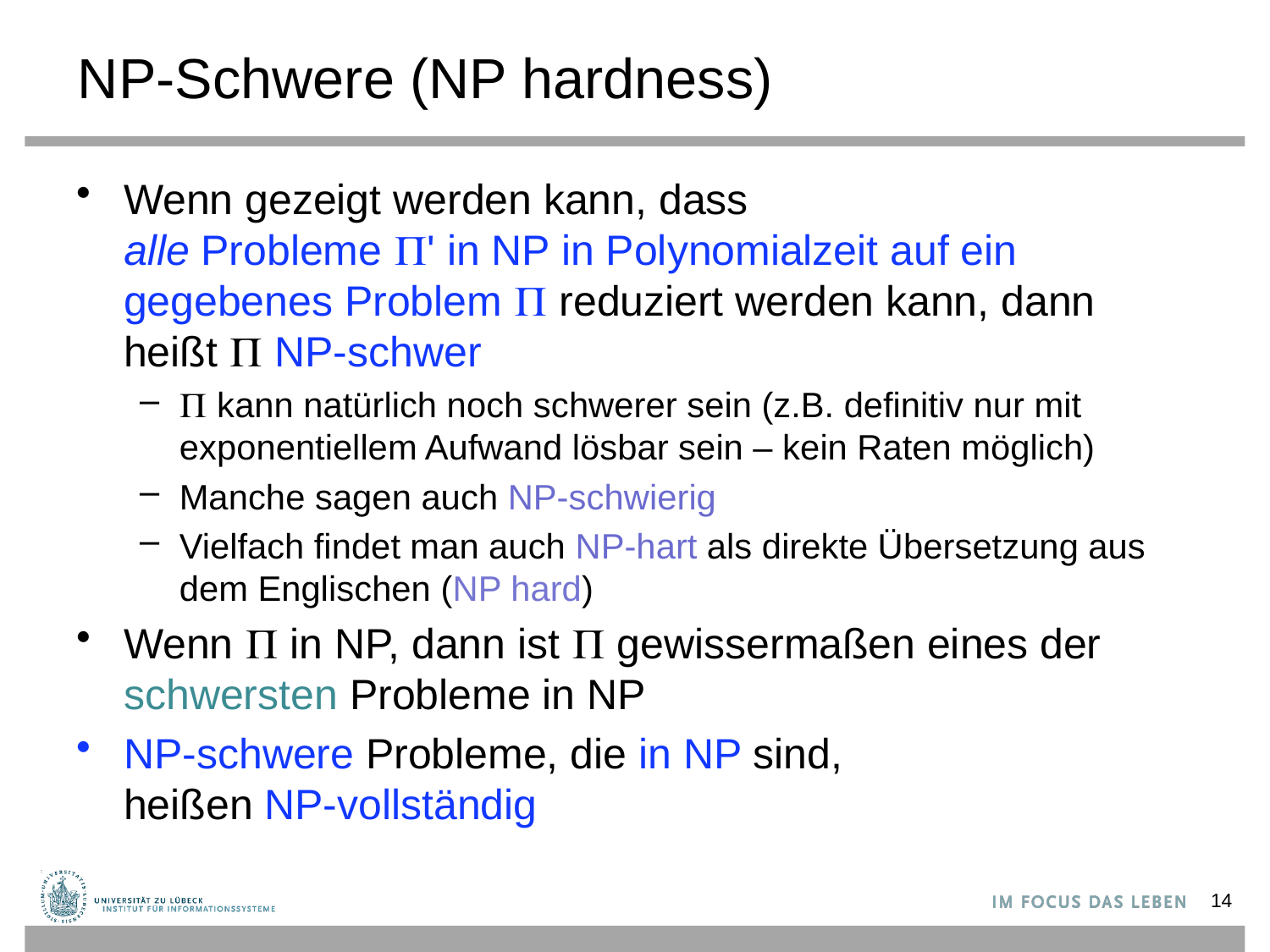

# NP-Schwere (NP hardness)
Wenn gezeigt werden kann, dass
alle Probleme Π' in NP in Polynomialzeit auf ein gegebenes Problem Π reduziert werden kann, dann heißt Π NP-schwer
Π kann natürlich noch schwerer sein (z.B. definitiv nur mit exponentiellem Aufwand lösbar sein – kein Raten möglich)
Manche sagen auch NP-schwierig
Vielfach findet man auch NP-hart als direkte Übersetzung aus dem Englischen (NP hard)
Wenn Π in NP, dann ist Π gewissermaßen eines der schwersten Probleme in NP
NP-schwere Probleme, die in NP sind,
heißen NP-vollständig
14